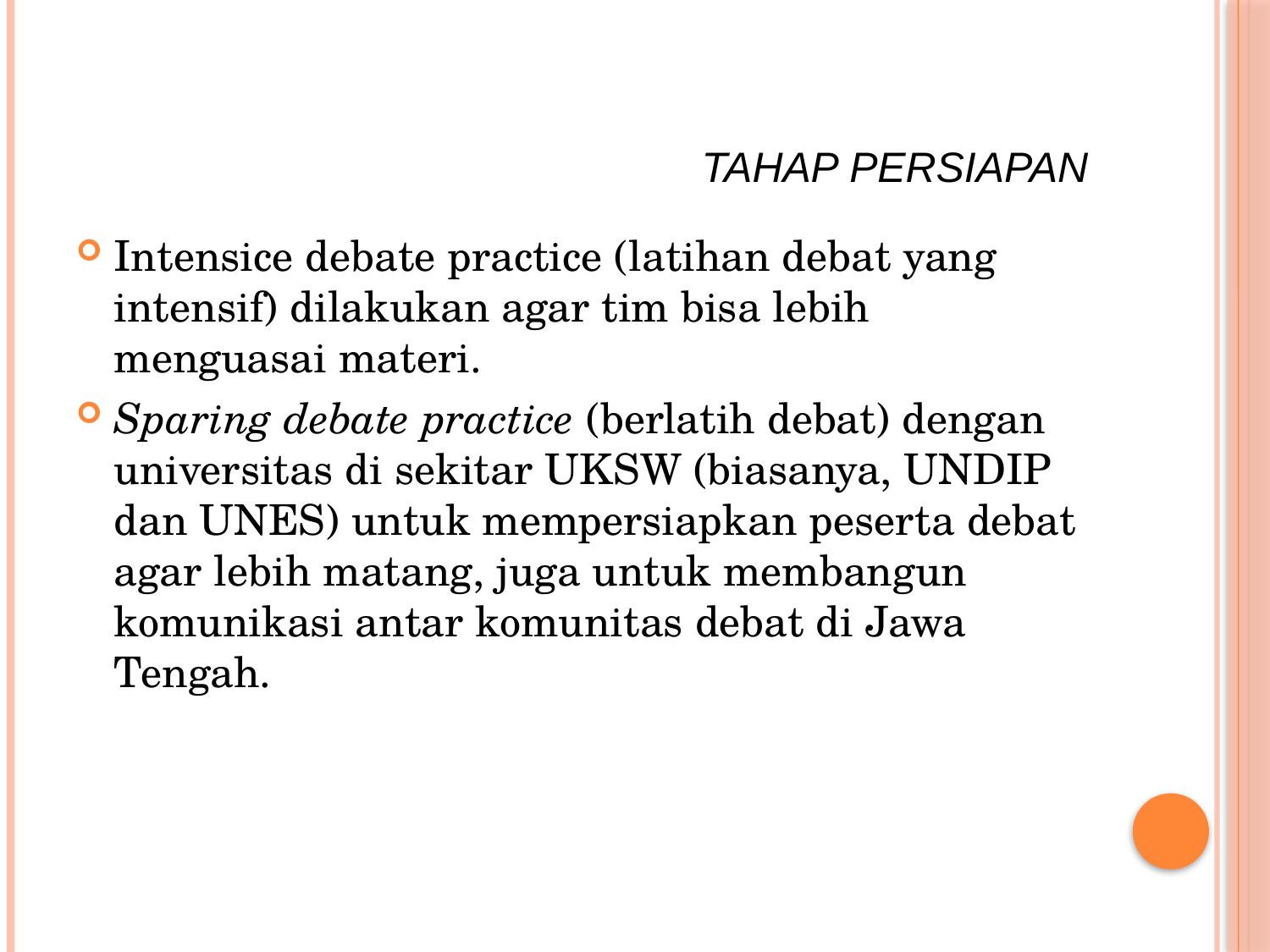

# Tahap Persiapan
Intensice debate practice (latihan debat yang intensif) dilakukan agar tim bisa lebih menguasai materi.
Sparing debate practice (berlatih debat) dengan universitas di sekitar UKSW (biasanya, UNDIP dan UNES) untuk mempersiapkan peserta debat agar lebih matang, juga untuk membangun komunikasi antar komunitas debat di Jawa Tengah.